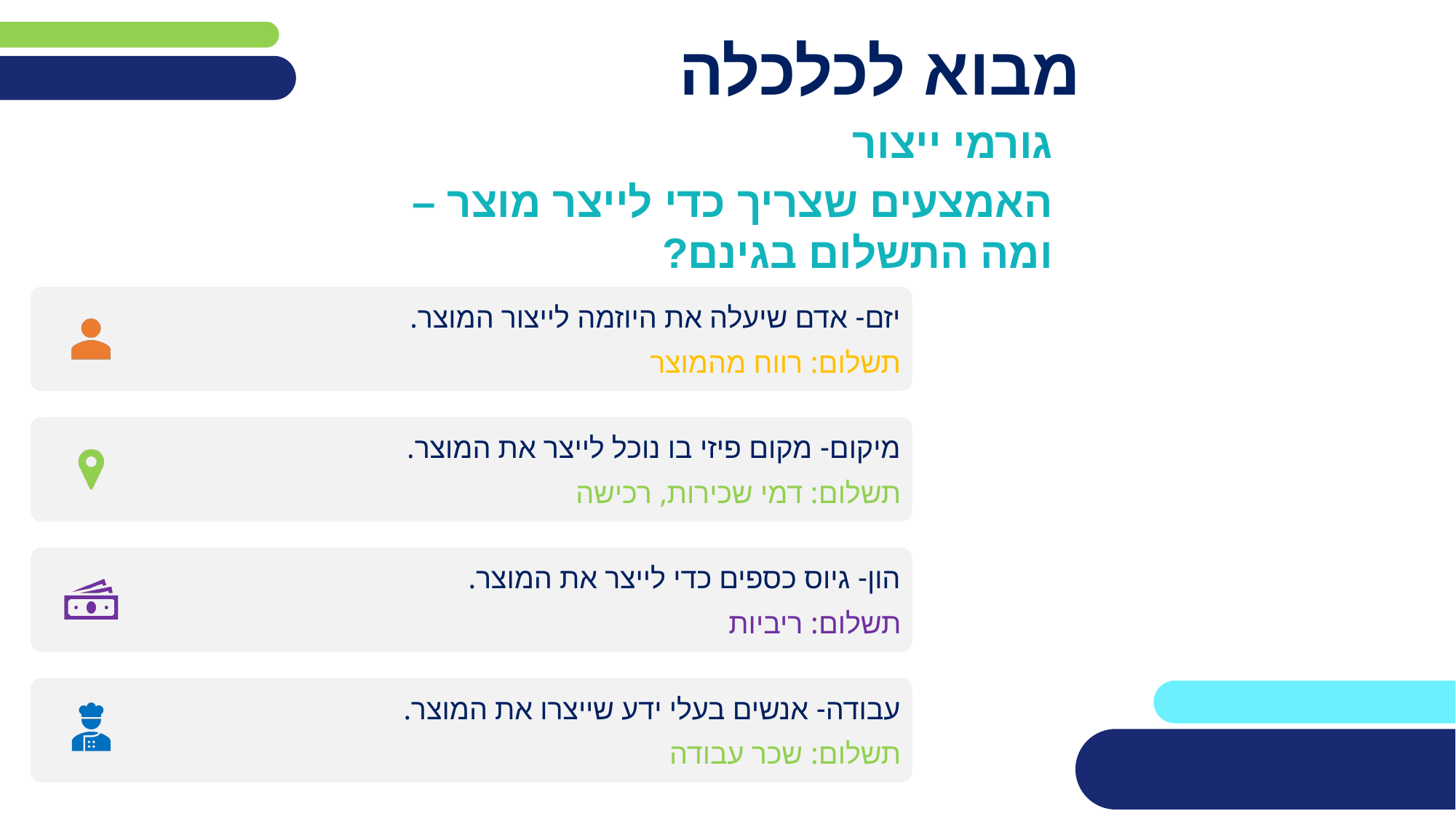

# מבוא לכלכלה
גורמי ייצור
האמצעים שצריך כדי לייצר מוצר –
ומה התשלום בגינם?
יזם- אדם שיעלה את היוזמה לייצור המוצר.
תשלום: רווח מהמוצר
מיקום- מקום פיזי בו נוכל לייצר את המוצר.
תשלום: דמי שכירות, רכישה
הון- גיוס כספים כדי לייצר את המוצר.
תשלום: ריביות
עבודה- אנשים בעלי ידע שייצרו את המוצר.
תשלום: שכר עבודה